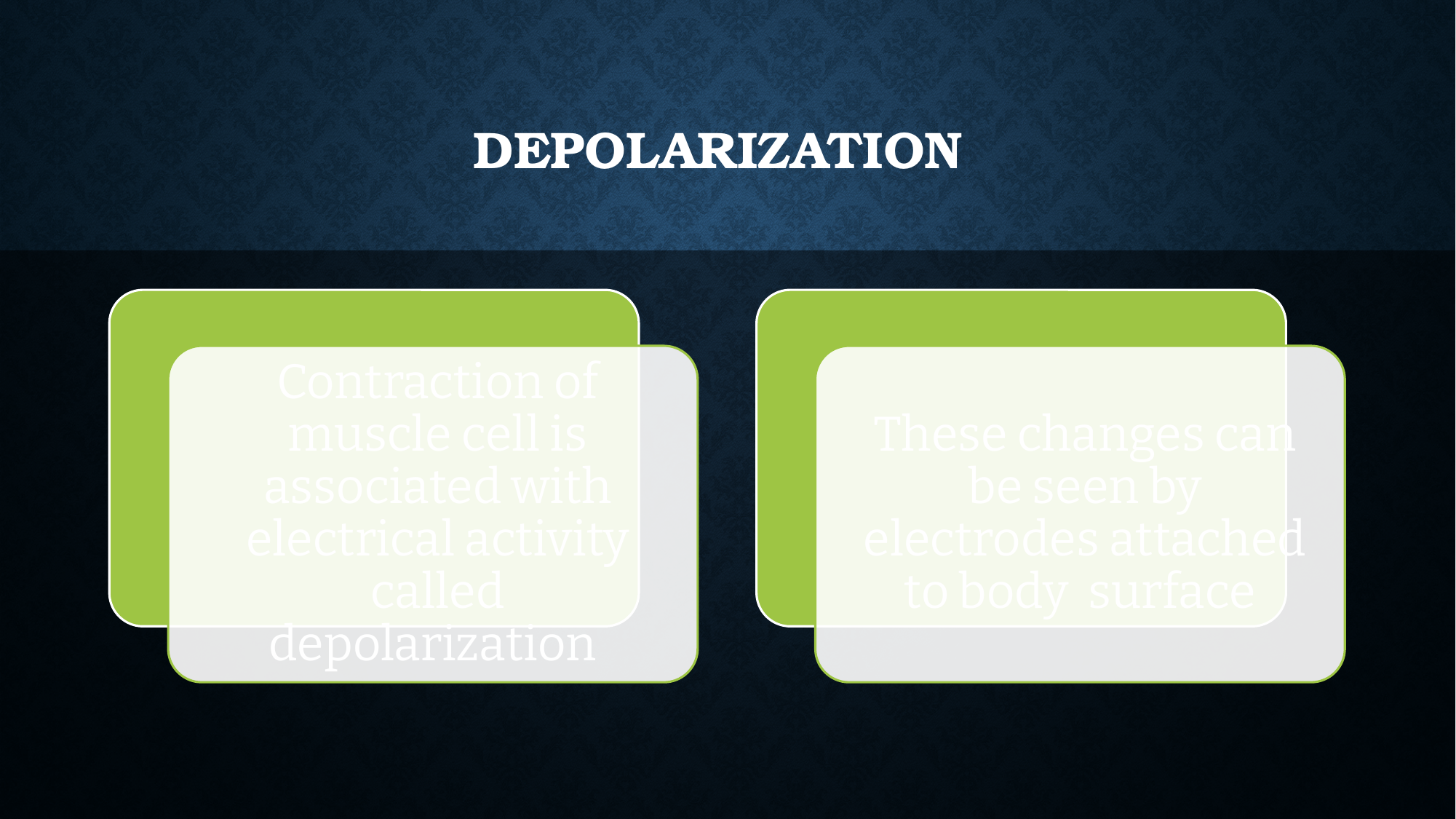

# DEPOLARIZATION

Contraction of muscle cell is associated with electrical activity called depolarization
These changes can be seen by electrodes attached to body  surface